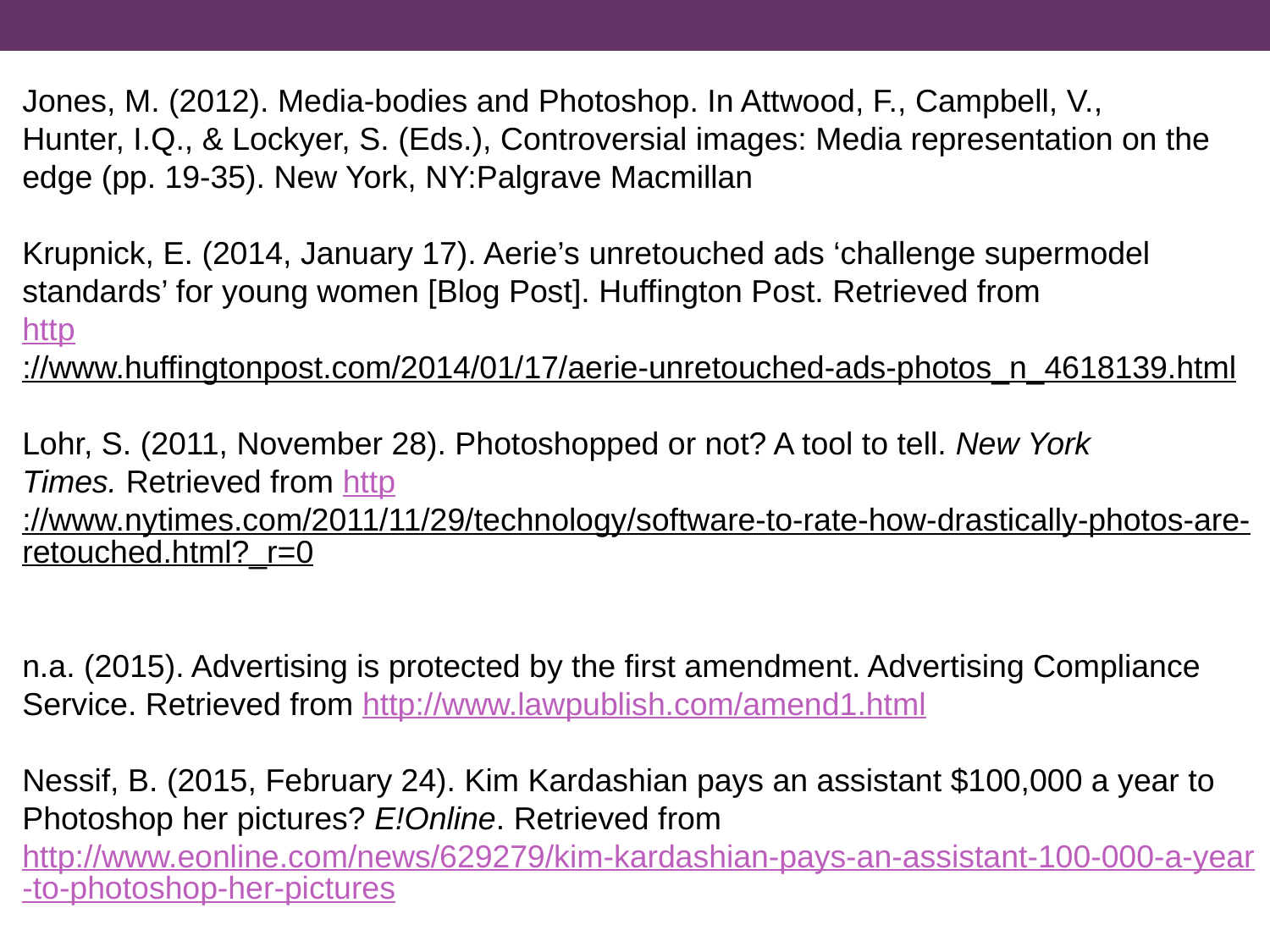

Jones, M. (2012). Media-bodies and Photoshop. In Attwood, F., Campbell, V.,
Hunter, I.Q., & Lockyer, S. (Eds.), Controversial images: Media representation on the edge (pp. 19-35). New York, NY:Palgrave Macmillan

Krupnick, E. (2014, January 17). Aerie’s unretouched ads ‘challenge supermodel
standards’ for young women [Blog Post]. Huffington Post. Retrieved from
http://www.huffingtonpost.com/2014/01/17/aerie-unretouched-ads-photos_n_4618139.html

Lohr, S. (2011, November 28). Photoshopped or not? A tool to tell. New York
Times. Retrieved from http://www.nytimes.com/2011/11/29/technology/software-to-rate-how-drastically-photos-are-retouched.html?_r=0

n.a. (2015). Advertising is protected by the first amendment. Advertising Compliance
Service. Retrieved from http://www.lawpublish.com/amend1.html

Nessif, B. (2015, February 24). Kim Kardashian pays an assistant $100,000 a year to
Photoshop her pictures? E!Online. Retrieved from http://www.eonline.com/news/629279/kim-kardashian-pays-an-assistant-100-000-a-year-to-photoshop-her-pictures